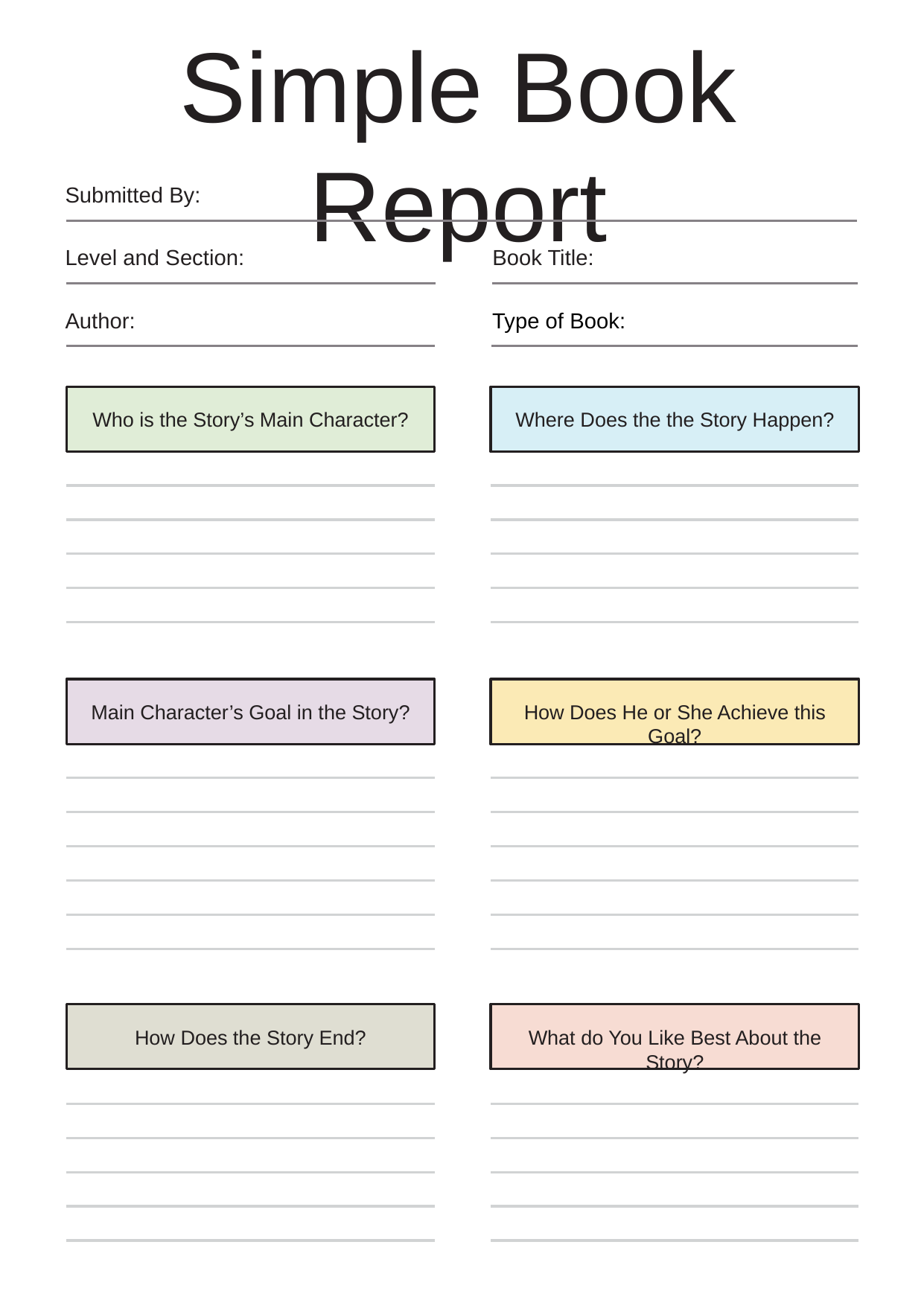

Simple Book Report
Submitted By:
Level and Section:
Book Title:
Author:
Type of Book:

Who is the Story’s Main Character?

Where Does the the Story Happen?

Main Character’s Goal in the Story?

How Does He or She Achieve this Goal?

How Does the Story End?

What do You Like Best About the Story?